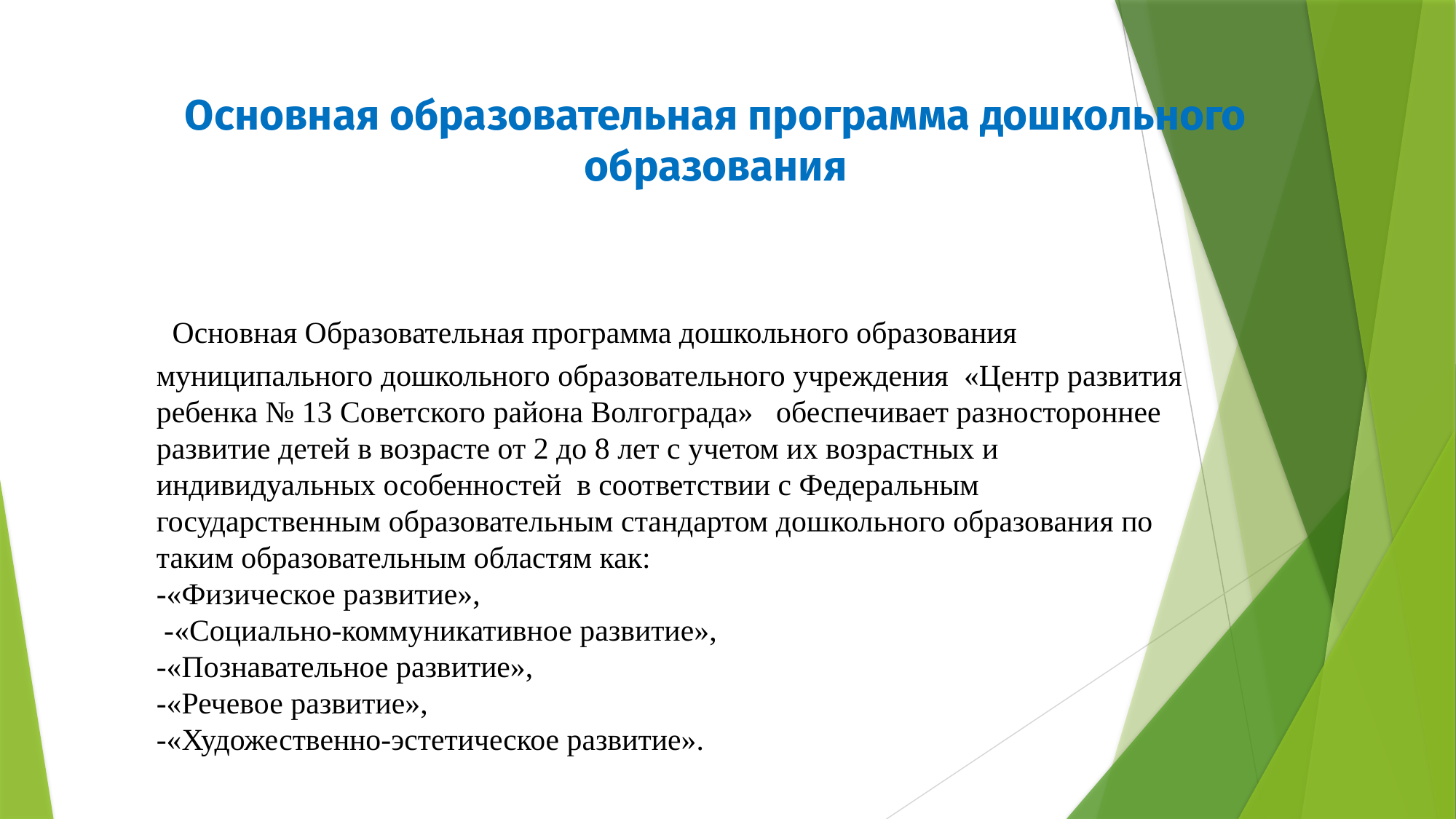

Основная образовательная программа дошкольного образования

# Основная Образовательная программа дошкольного образования муниципального дошкольного образовательного учреждения  «Центр развития ребенка № 13 Советского района Волгограда»   обеспечивает разностороннее развитие детей в возрасте от 2 до 8 лет с учетом их возрастных и индивидуальных особенностей  в соответствии с Федеральным государственным образовательным стандартом дошкольного образования по таким образовательным областям как: -«Физическое развитие», -«Социально-коммуникативное развитие», -«Познавательное развитие», -«Речевое развитие», -«Художественно-эстетическое развитие».